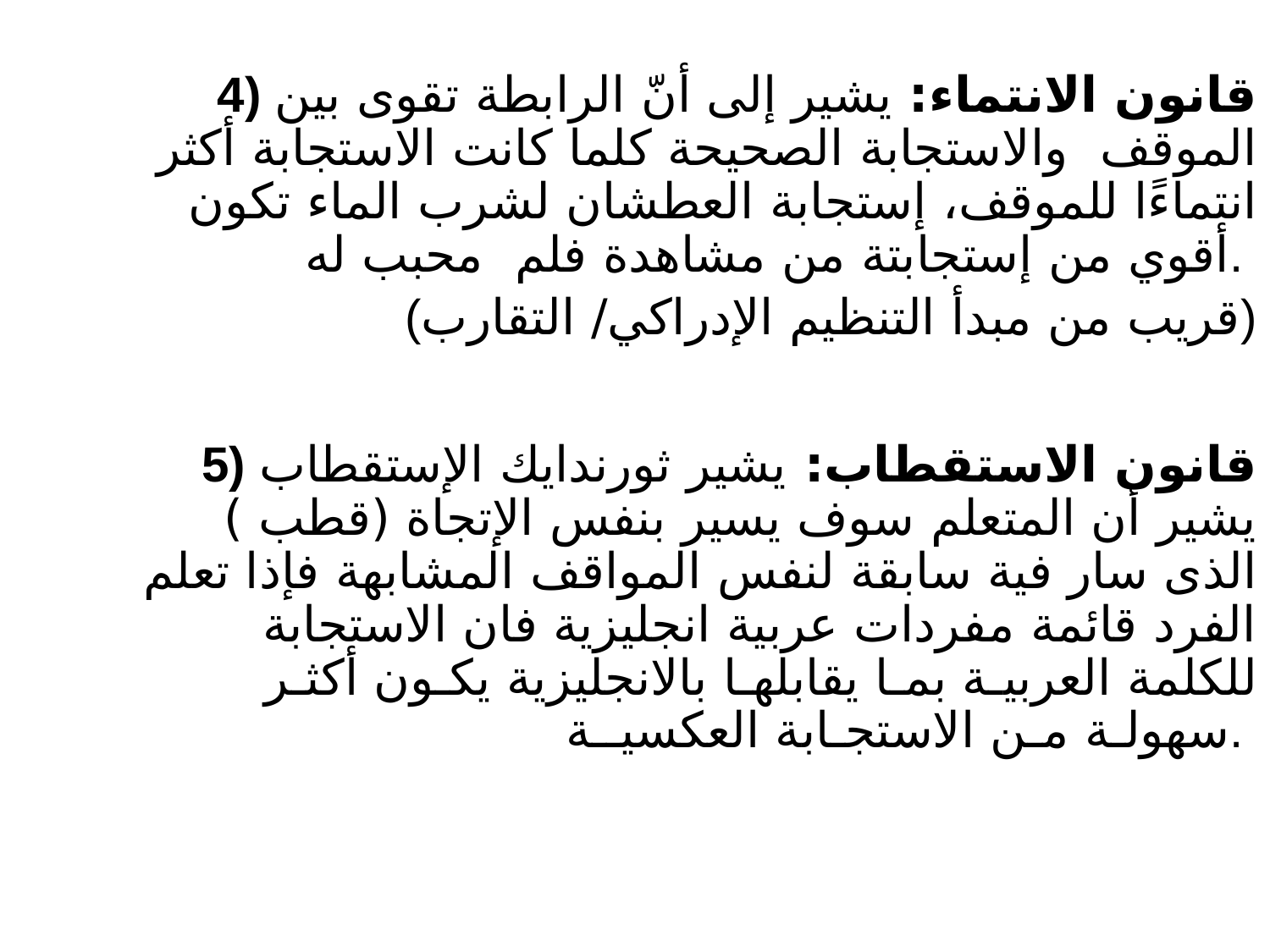

4) قانون الانتماء: يشير إلى أنّ الرابطة تقوى بين الموقف  والاستجابة الصحيحة كلما كانت الاستجابة أكثر انتماءًا للموقف، إستجابة العطشان لشرب الماء تكون أقوي من إستجابتة من مشاهدة فلم  محبب له.
(قريب من مبدأ التنظيم الإدراكي/ التقارب)

5) قانون الاستقطاب: يشير ثورندايك الإستقطاب يشير أن المتعلم سوف يسير بنفس الإتجاة (قطب ) الذى سار فية سابقة لنفس المواقف المشابهة فإذا تعلم الفرد قائمة مفردات عربية انجليزية فان الاستجابة للكلمة العربيـة بمـا يقابلهـا بالانجليزية يكـون أكثـر سهولـة مـن الاستجـابة العكسيــة.